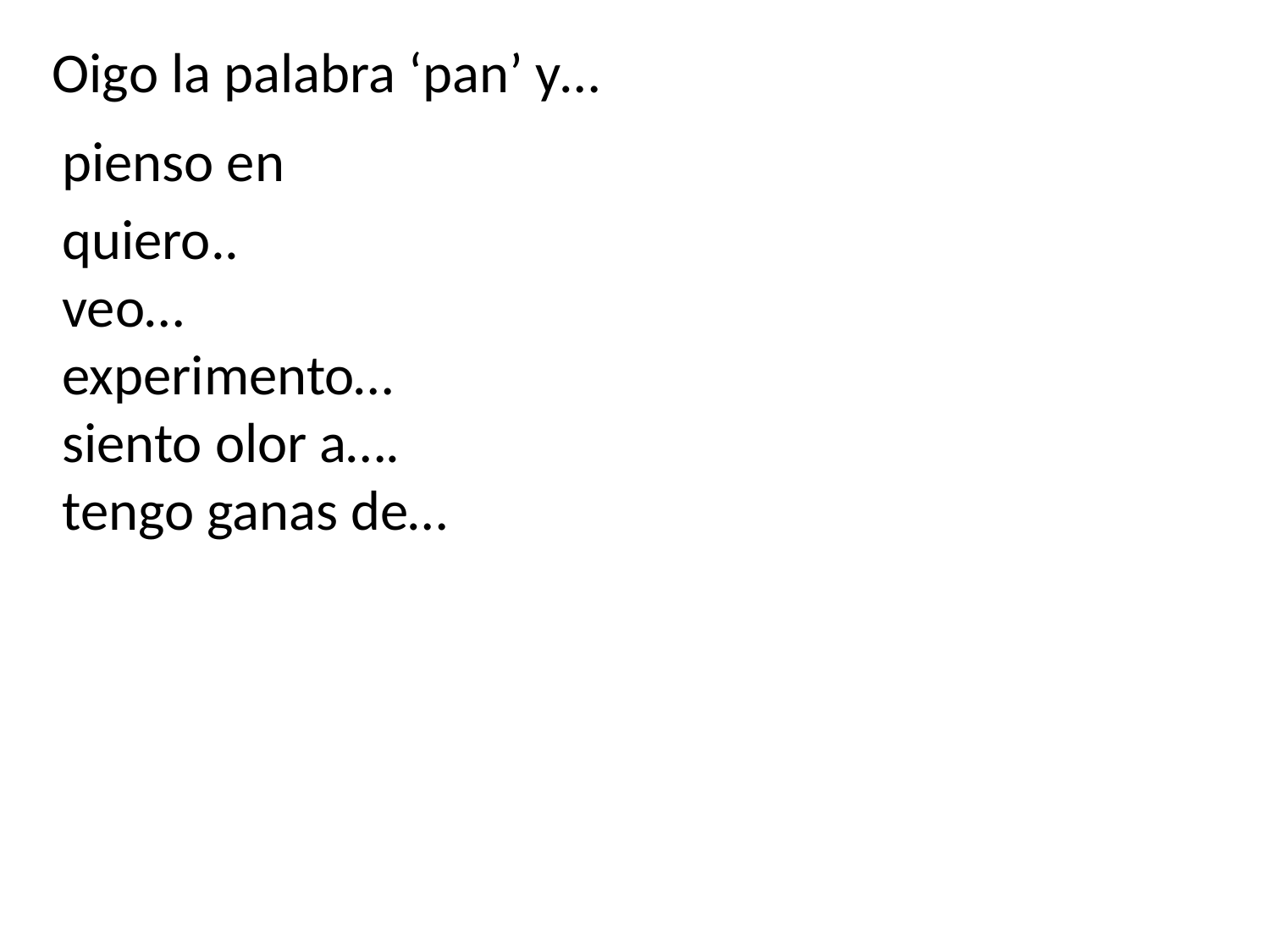

Oigo la palabra ‘pan’ y…
pienso en
quiero..
veo…
experimento…
siento olor a….
tengo ganas de…